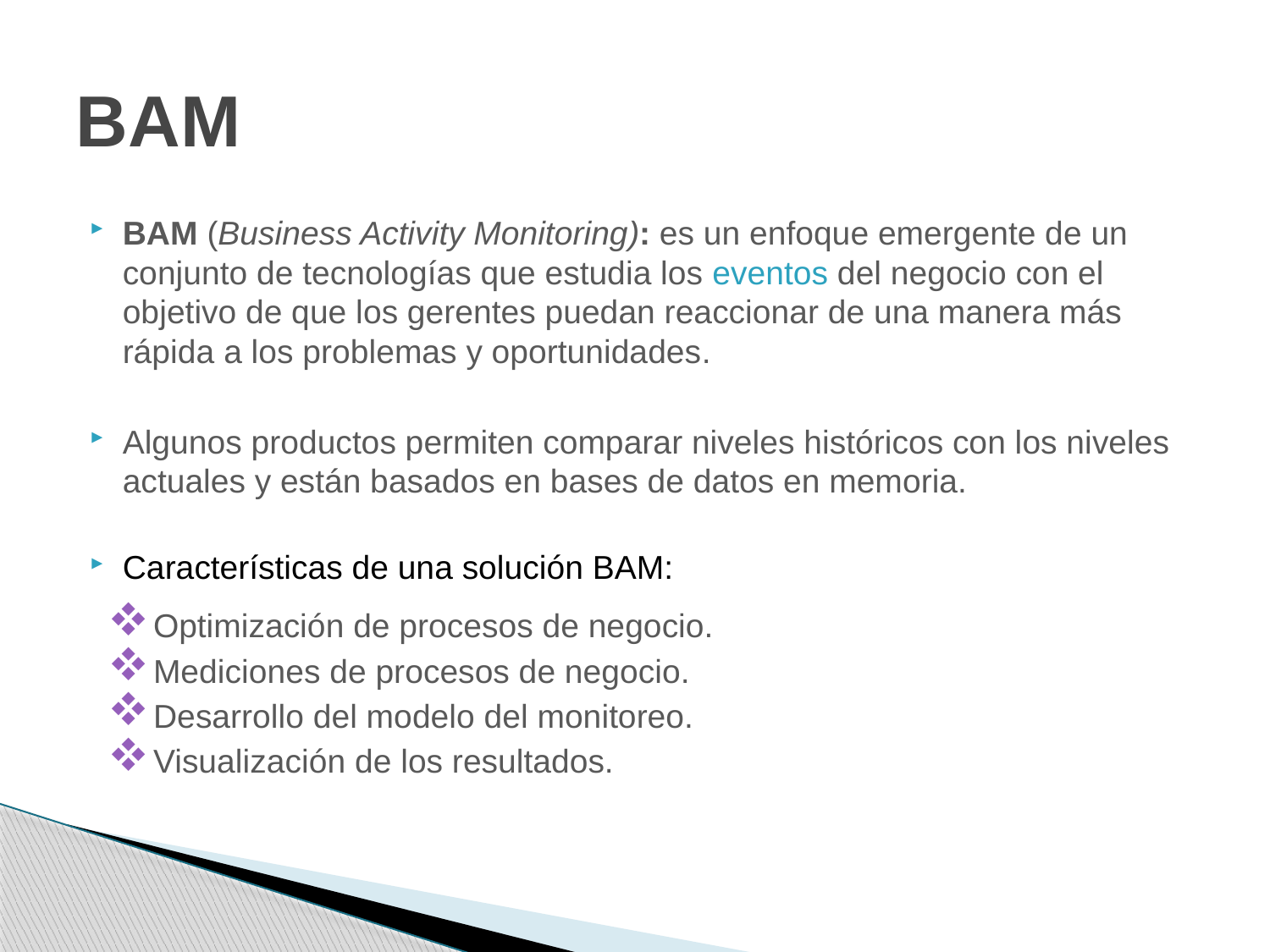

# BAM
BAM (Business Activity Monitoring): es un enfoque emergente de un conjunto de tecnologías que estudia los eventos del negocio con el objetivo de que los gerentes puedan reaccionar de una manera más rápida a los problemas y oportunidades.

Algunos productos permiten comparar niveles históricos con los niveles actuales y están basados en bases de datos en memoria.

Características de una solución BAM:
 Optimización de procesos de negocio.
 Mediciones de procesos de negocio.
 Desarrollo del modelo del monitoreo.
 Visualización de los resultados.